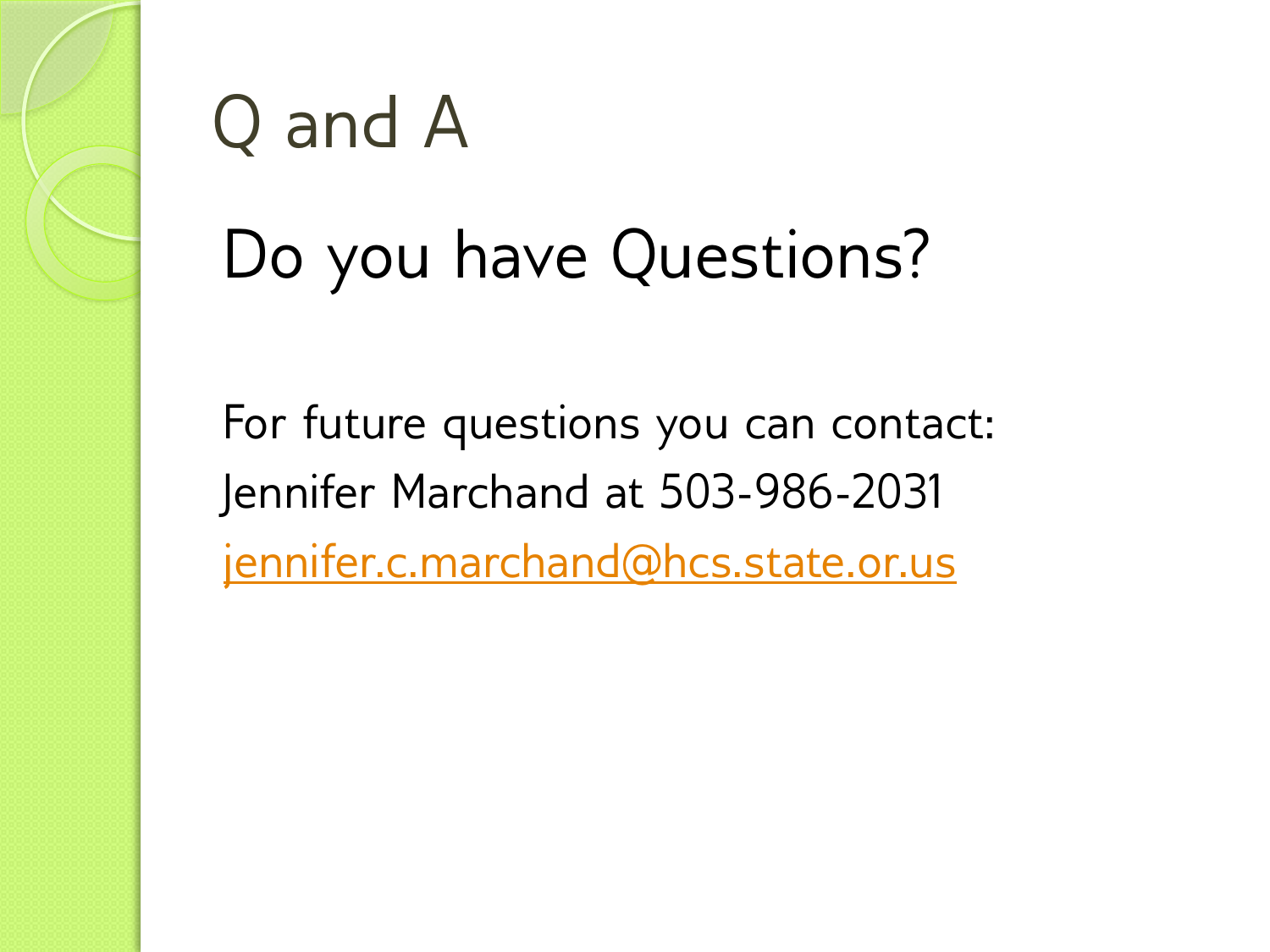

# Q and A
Do you have Questions?

For future questions you can contact:
Jennifer Marchand at 503-986-2031
jennifer.c.marchand@hcs.state.or.us